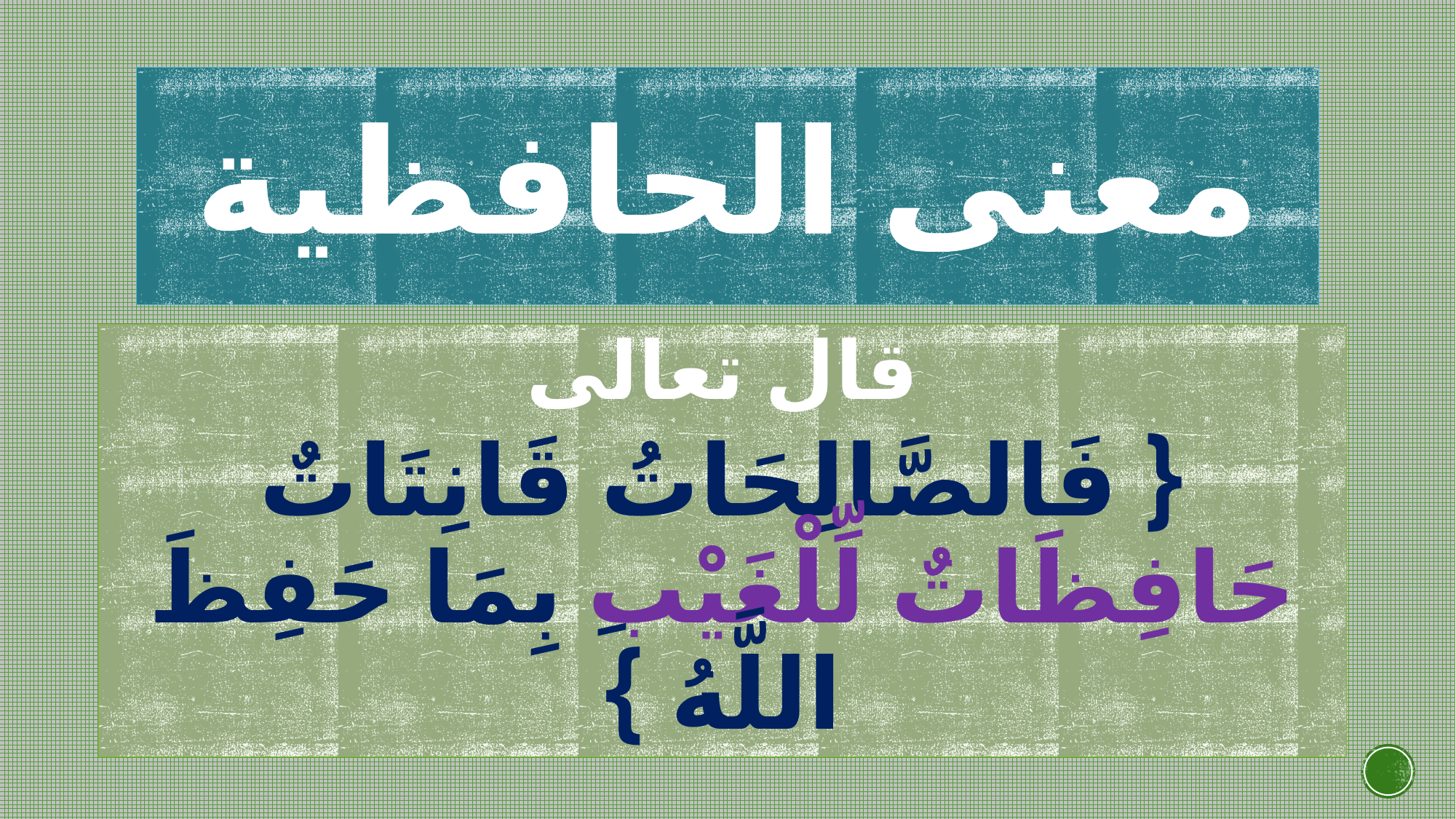

# معنى الحافظية
قال تعالى
{ فَالصَّالِحَاتُ قَانِتَاتٌ حَافِظَاتٌ لِّلْغَيْبِ بِمَا حَفِظَ اللَّهُ }